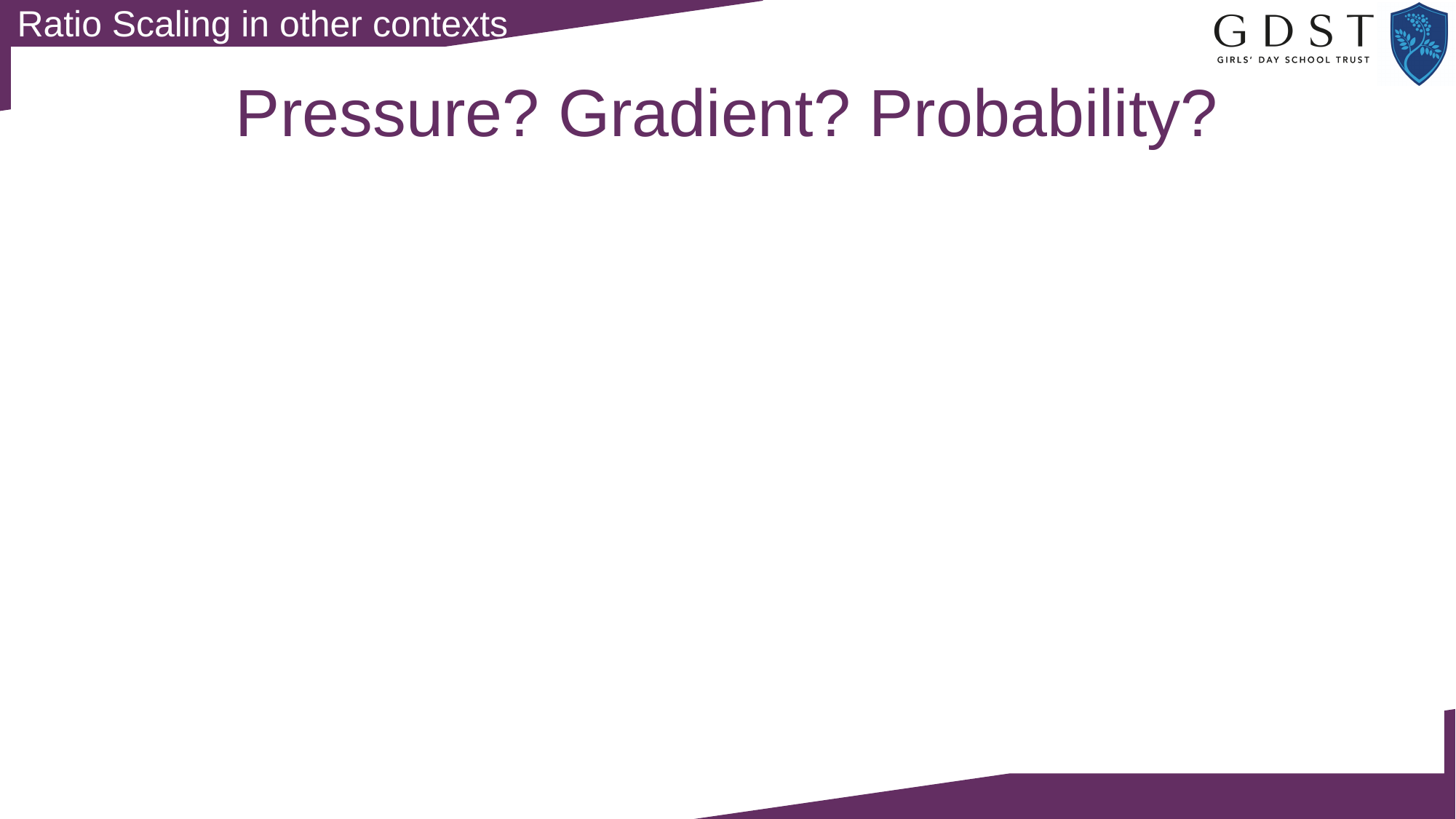

Ratio Scaling in other contexts
Pressure? Gradient? Probability?